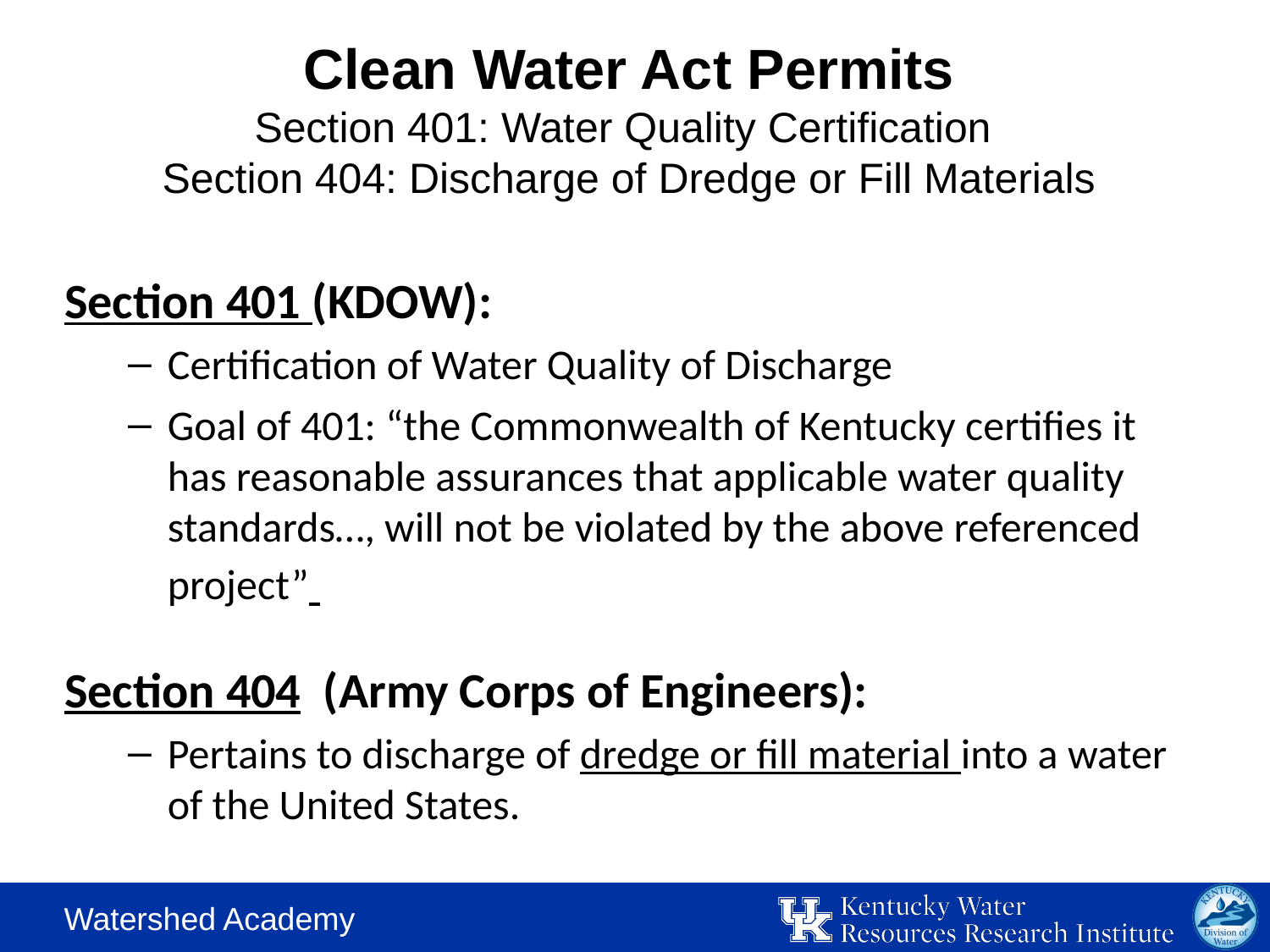

# Clean Water Act Permits Section 401: Water Quality Certification Section 404: Discharge of Dredge or Fill Materials
Section 401 (KDOW):
Certification of Water Quality of Discharge
Goal of 401: “the Commonwealth of Kentucky certifies it has reasonable assurances that applicable water quality standards…, will not be violated by the above referenced project”

Section 404  (Army Corps of Engineers):
Pertains to discharge of dredge or fill material into a water of the United States.